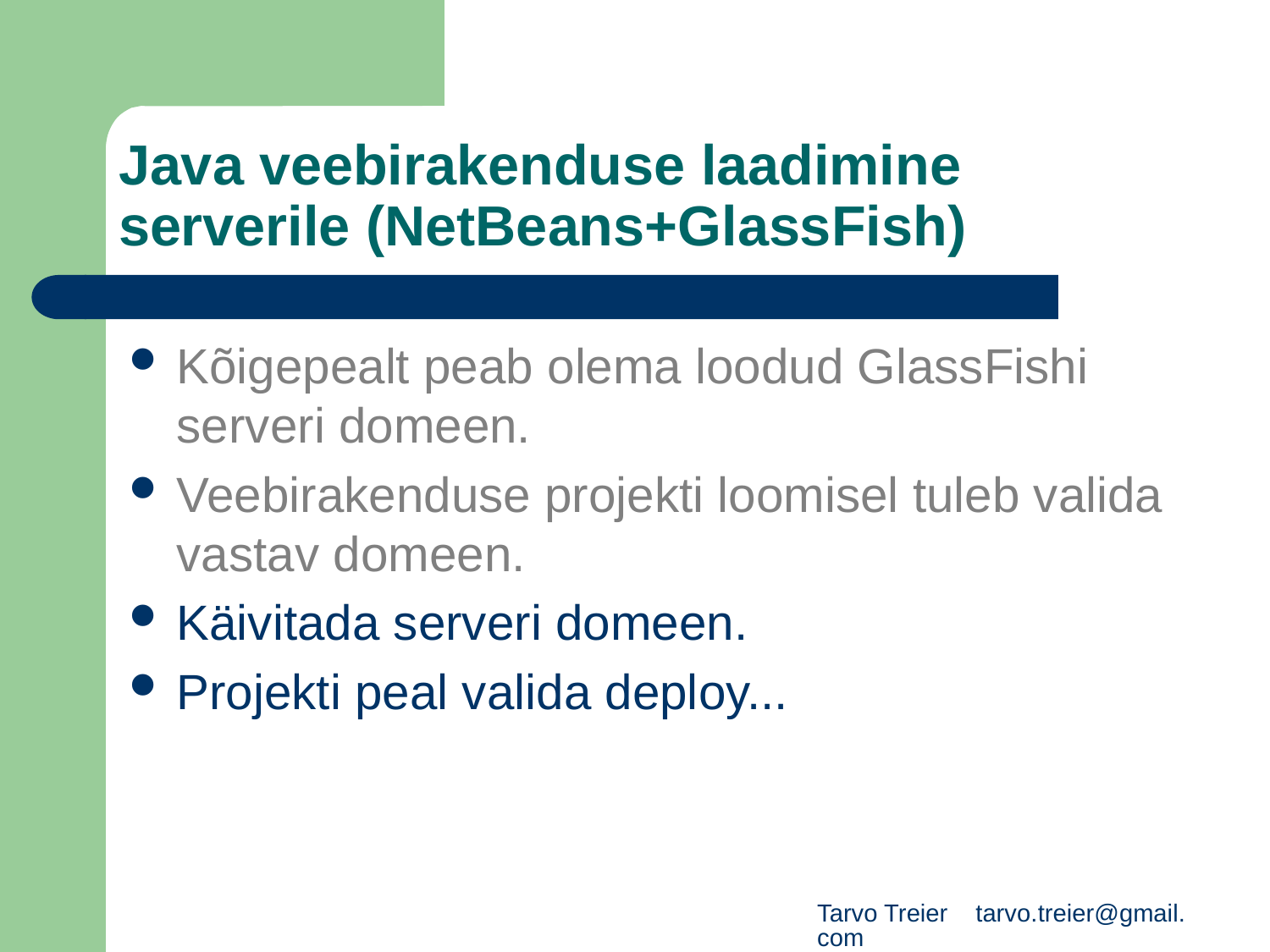

# Java veebirakenduse laadimine serverile (NetBeans+GlassFish)
Kõigepealt peab olema loodud GlassFishi serveri domeen.
Veebirakenduse projekti loomisel tuleb valida vastav domeen.
Käivitada serveri domeen.
Projekti peal valida deploy...
Tarvo Treier    tarvo.treier@gmail.com